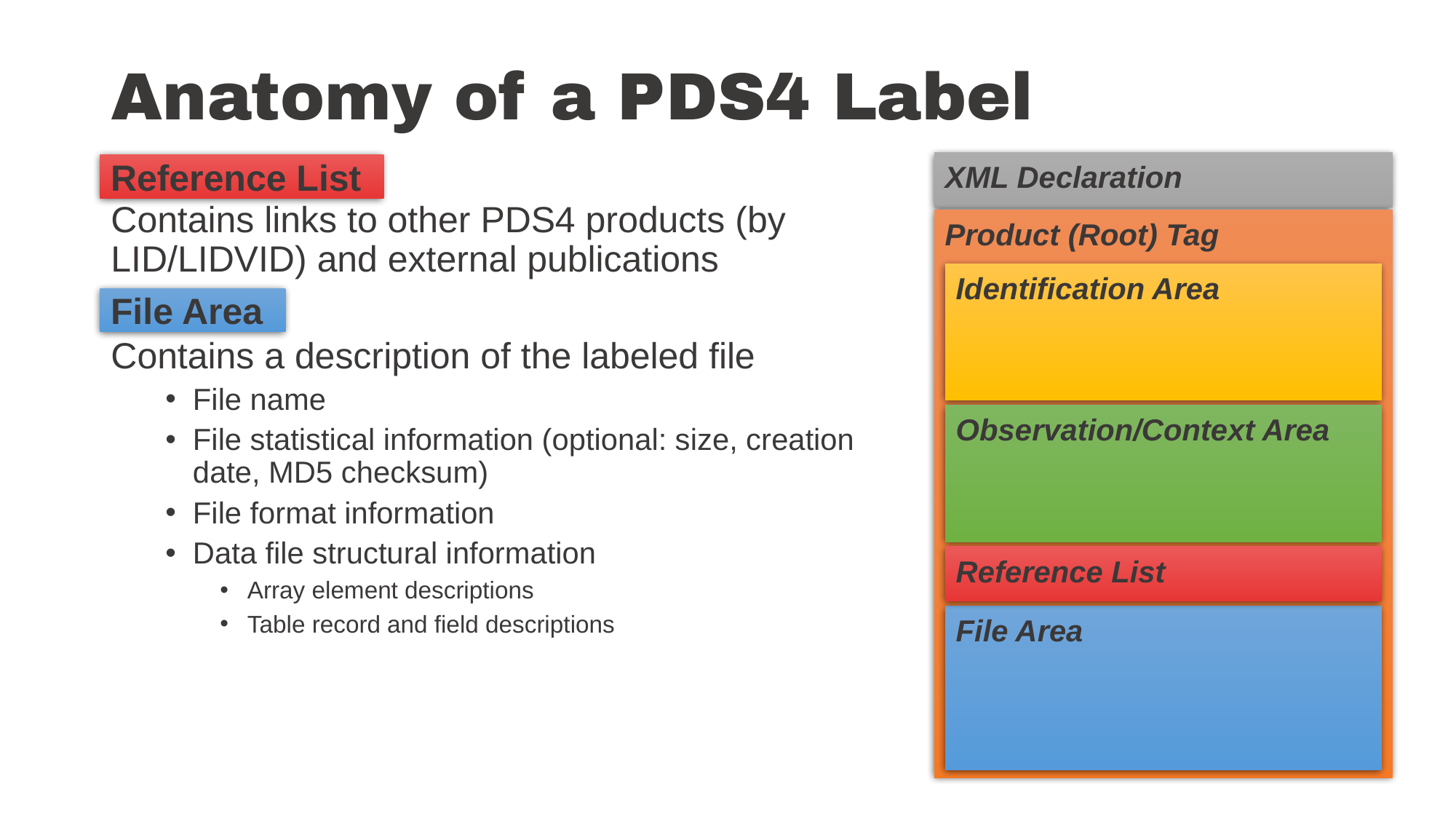

# Anatomy of a PDS4 Label
XML Declaration
Reference List
Contains links to other PDS4 products (by LID/LIDVID) and external publications
Product (Root) Tag
Identification Area
File Area
Contains a description of the labeled file
File name
File statistical information (optional: size, creation date, MD5 checksum)
File format information
Data file structural information
Array element descriptions
Table record and field descriptions
Observation/Context Area
Reference List
File Area